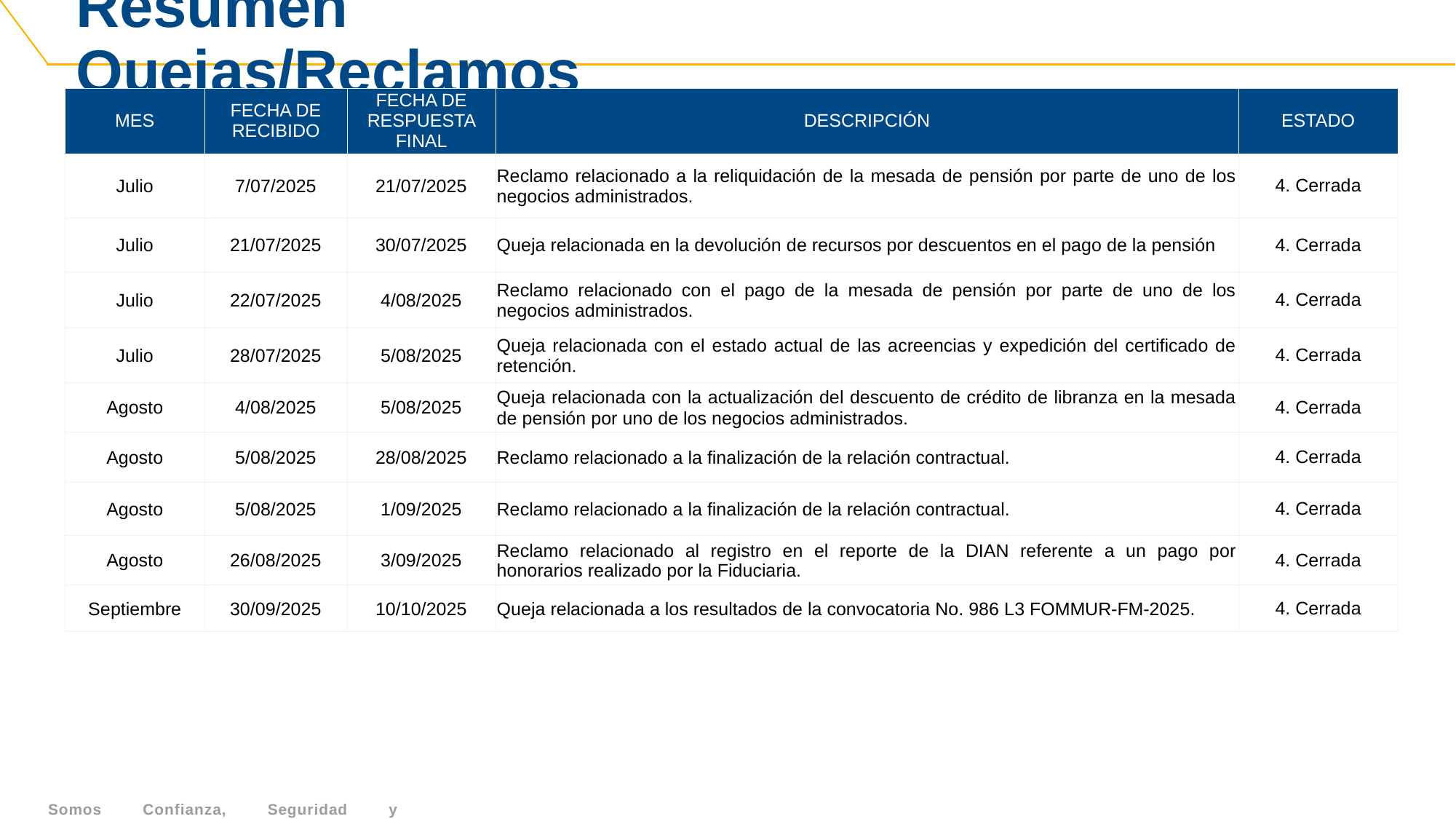

Resumen Quejas/Reclamos
SUBTÍTULOS
| MES | FECHA DE RECIBIDO | FECHA DE RESPUESTA FINAL | DESCRIPCIÓN | ESTADO |
| --- | --- | --- | --- | --- |
| Julio | 7/07/2025 | 21/07/2025 | Reclamo relacionado a la reliquidación de la mesada de pensión por parte de uno de los negocios administrados. | 4. Cerrada |
| Julio | 21/07/2025 | 30/07/2025 | Queja relacionada en la devolución de recursos por descuentos en el pago de la pensión | 4. Cerrada |
| Julio | 22/07/2025 | 4/08/2025 | Reclamo relacionado con el pago de la mesada de pensión por parte de uno de los negocios administrados. | 4. Cerrada |
| Julio | 28/07/2025 | 5/08/2025 | Queja relacionada con el estado actual de las acreencias y expedición del certificado de retención. | 4. Cerrada |
| Agosto | 4/08/2025 | 5/08/2025 | Queja relacionada con la actualización del descuento de crédito de libranza en la mesada de pensión por uno de los negocios administrados. | 4. Cerrada |
| Agosto | 5/08/2025 | 28/08/2025 | Reclamo relacionado a la finalización de la relación contractual. | 4. Cerrada |
| Agosto | 5/08/2025 | 1/09/2025 | Reclamo relacionado a la finalización de la relación contractual. | 4. Cerrada |
| Agosto | 26/08/2025 | 3/09/2025 | Reclamo relacionado al registro en el reporte de la DIAN referente a un pago por honorarios realizado por la Fiduciaria. | 4. Cerrada |
| Septiembre | 30/09/2025 | 10/10/2025 | Queja relacionada a los resultados de la convocatoria No. 986 L3 FOMMUR-FM-2025. | 4. Cerrada |
Somos Confianza, Seguridad y Transparencia.